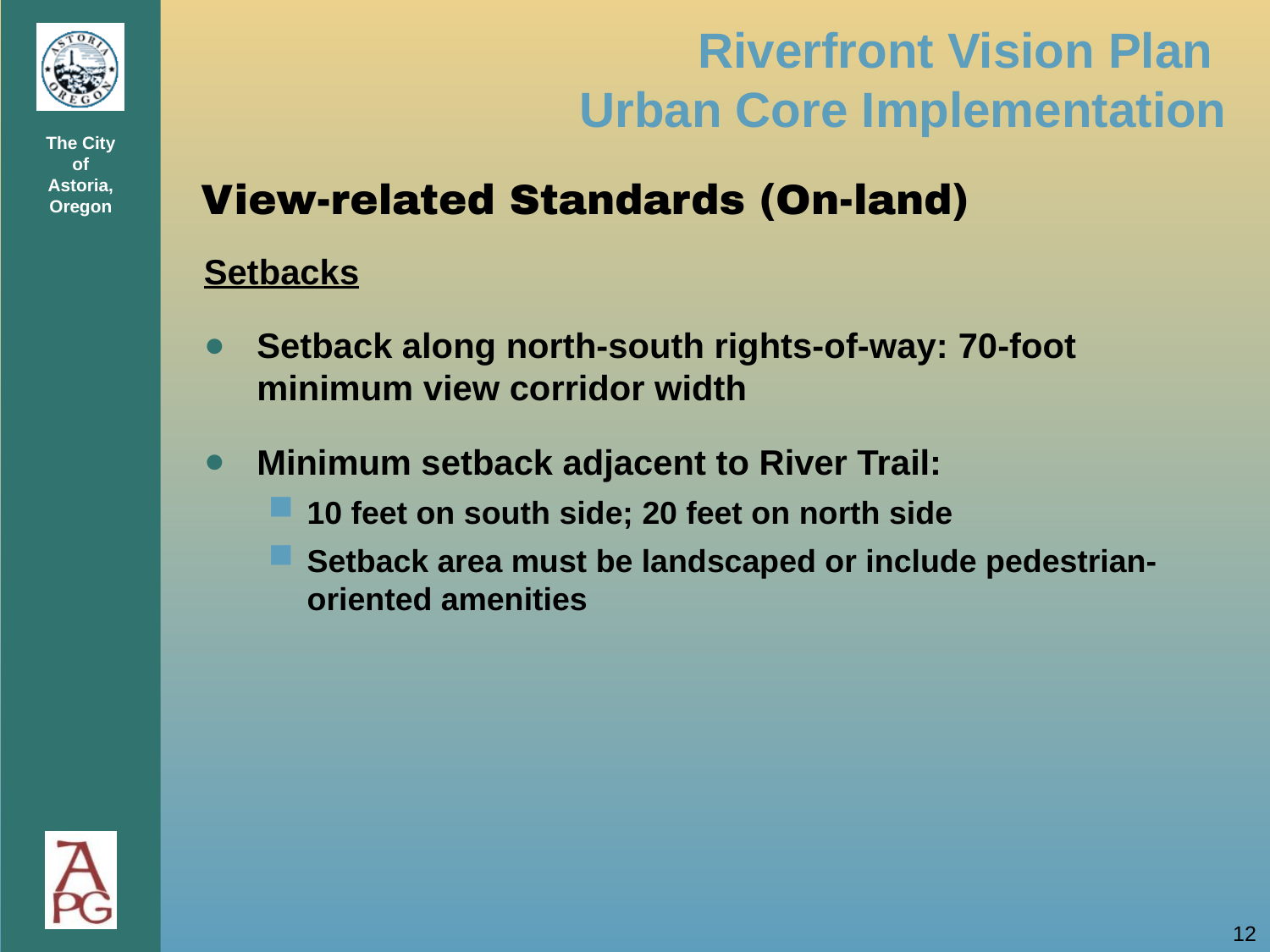

View-related Standards (On-land)

Setbacks
Setback along north-south rights-of-way: 70-foot minimum view corridor width
Minimum setback adjacent to River Trail:
10 feet on south side; 20 feet on north side
Setback area must be landscaped or include pedestrian-oriented amenities